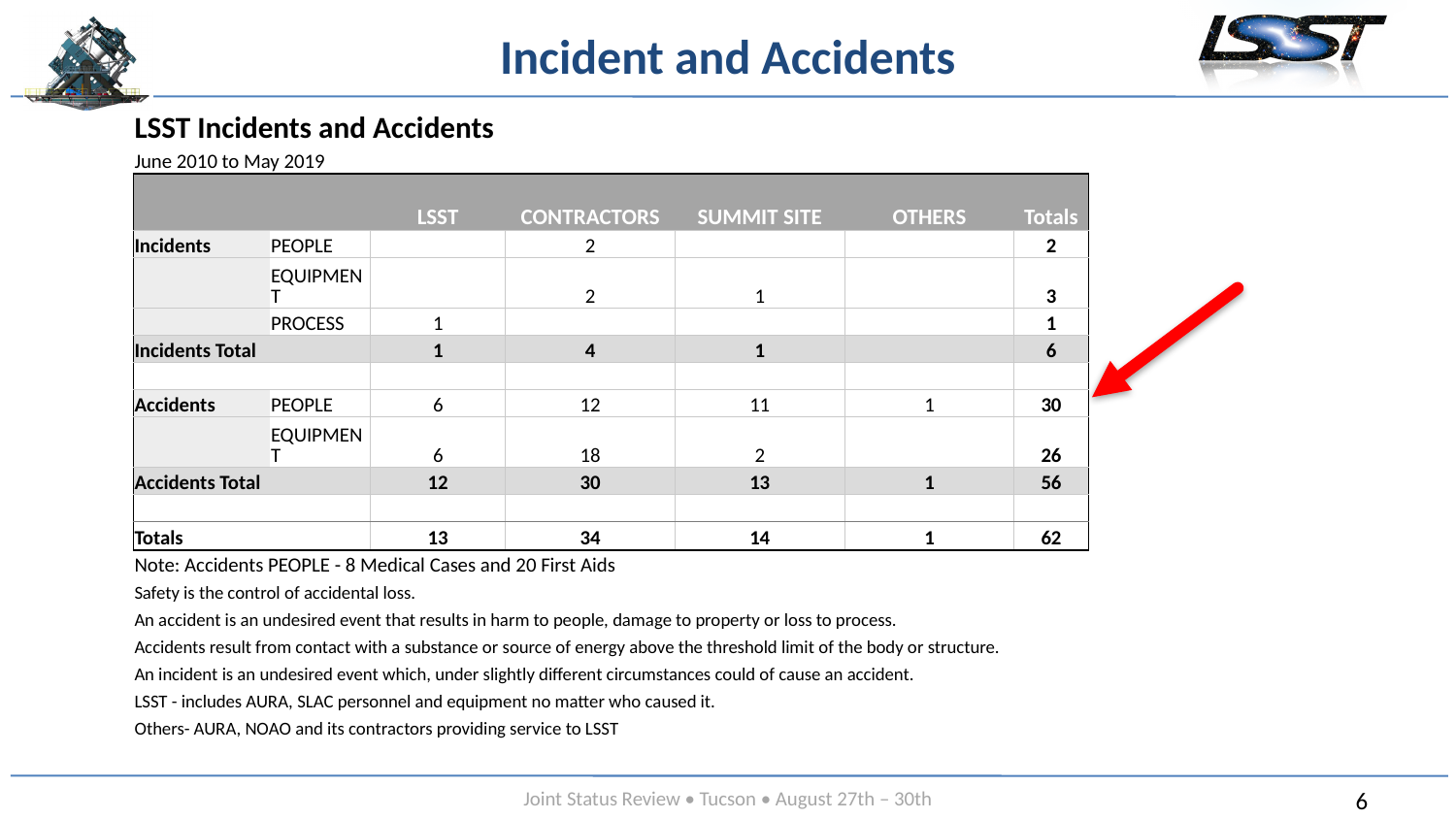

# Incident and Accidents
| LSST Incidents and Accidents |  |  |  |  |  |  |
| --- | --- | --- | --- | --- | --- | --- |
| June 2010 to May 2019 |  |  |  |  |  |  |
|  |  |  |  |  |  |  |
|  |  | LSST | CONTRACTORS | SUMMIT SITE | OTHERS | Totals |
| Incidents | PEOPLE |  | 2 |  |  | 2 |
|  | EQUIPMENT |  | 2 | 1 |  | 3 |
|  | PROCESS | 1 |  |  |  | 1 |
| Incidents Total |  | 1 | 4 | 1 |  | 6 |
|  |  |  |  |  |  |  |
| Accidents | PEOPLE | 6 | 12 | 11 | 1 | 30 |
|  | EQUIPMENT | 6 | 18 | 2 |  | 26 |
| Accidents Total |  | 12 | 30 | 13 | 1 | 56 |
|  |  |  |  |  |  |  |
| Totals |  | 13 | 34 | 14 | 1 | 62 |
| Note: Accidents PEOPLE - 8 Medical Cases and 20 First Aids |  |  |  |  |  |  |
| Safety is the control of accidental loss. |  |  |  |  |  |  |
| An accident is an undesired event that results in harm to people, damage to property or loss to process. |  |  |  |  |  |  |
| Accidents result from contact with a substance or source of energy above the threshold limit of the body or structure. |  |  |  |  |  |  |
| An incident is an undesired event which, under slightly different circumstances could of cause an accident. |  |  |  |  |  |  |
| LSST - includes AURA, SLAC personnel and equipment no matter who caused it. |  |  |  |  |  |  |
| Others- AURA, NOAO and its contractors providing service to LSST |  |  |  |  |  |  |